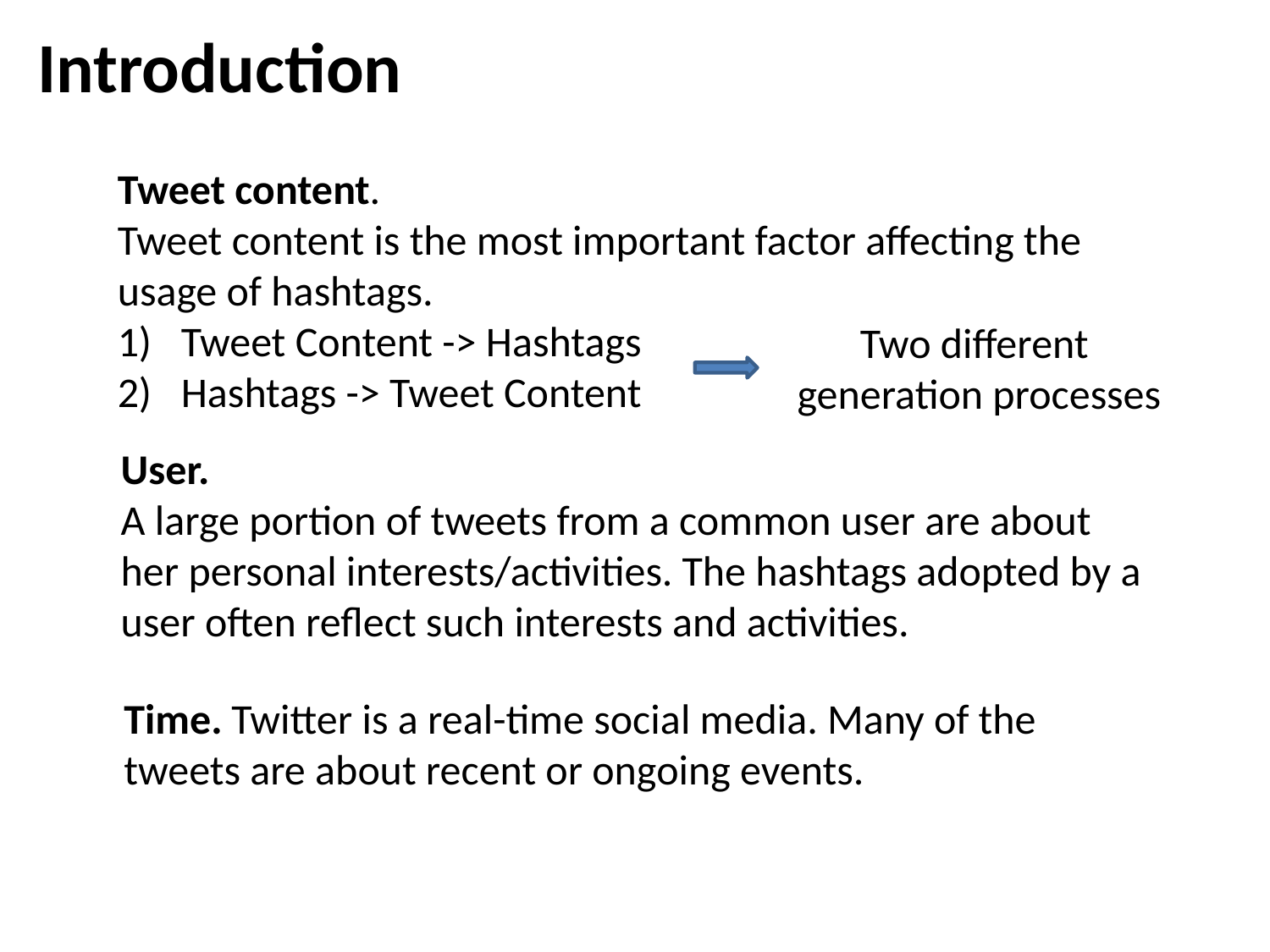

Introduction
Tweet content.
Tweet content is the most important factor affecting the usage of hashtags.
Tweet Content -> Hashtags
Hashtags -> Tweet Content
Two different
generation processes

User.
A large portion of tweets from a common user are about her personal interests/activities. The hashtags adopted by a user often reflect such interests and activities.
Time. Twitter is a real-time social media. Many of the tweets are about recent or ongoing events.